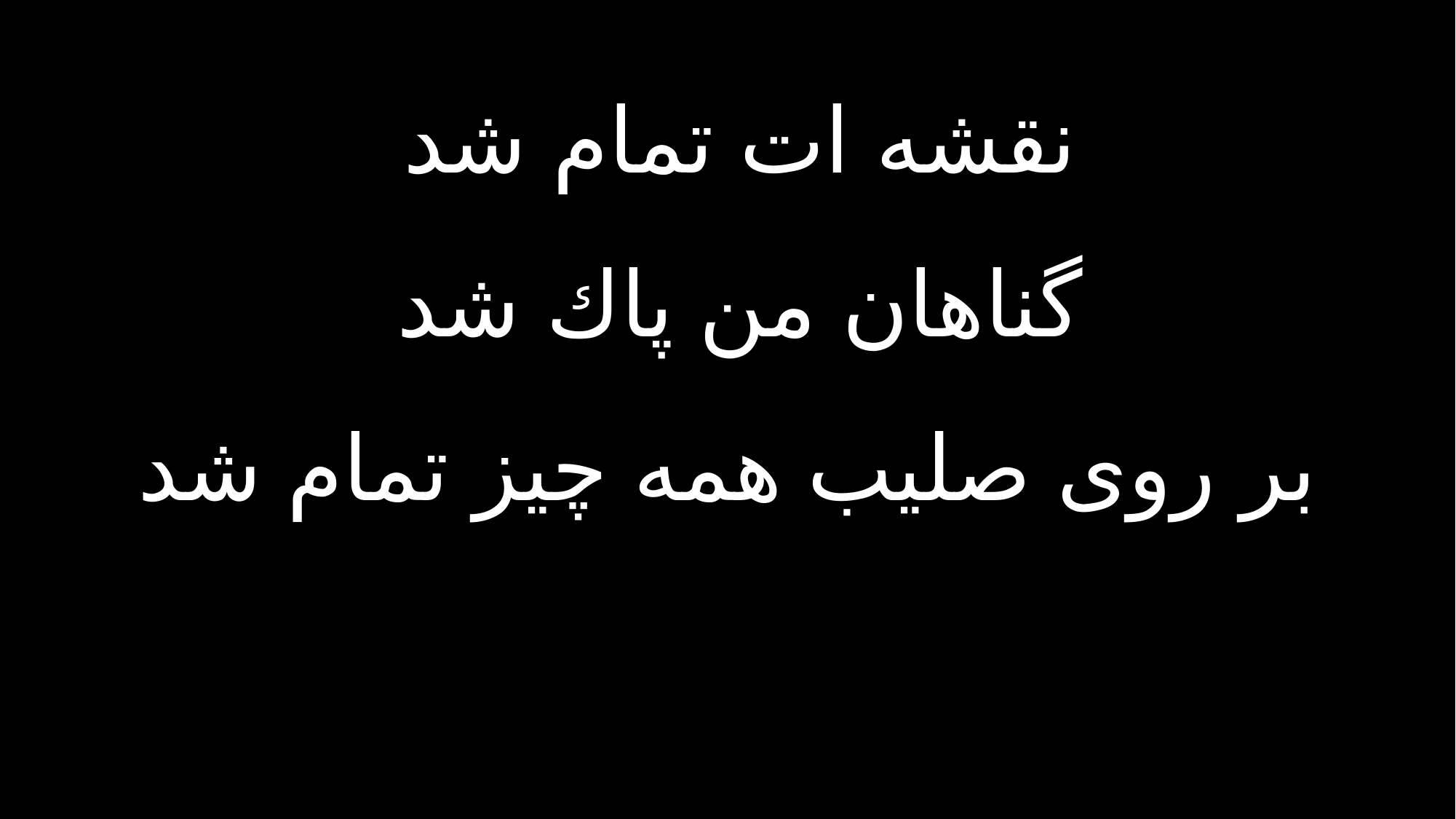

نقشه ات تمام شد
گناهان من پاك شد
بر روى صليب همه چيز تمام شد